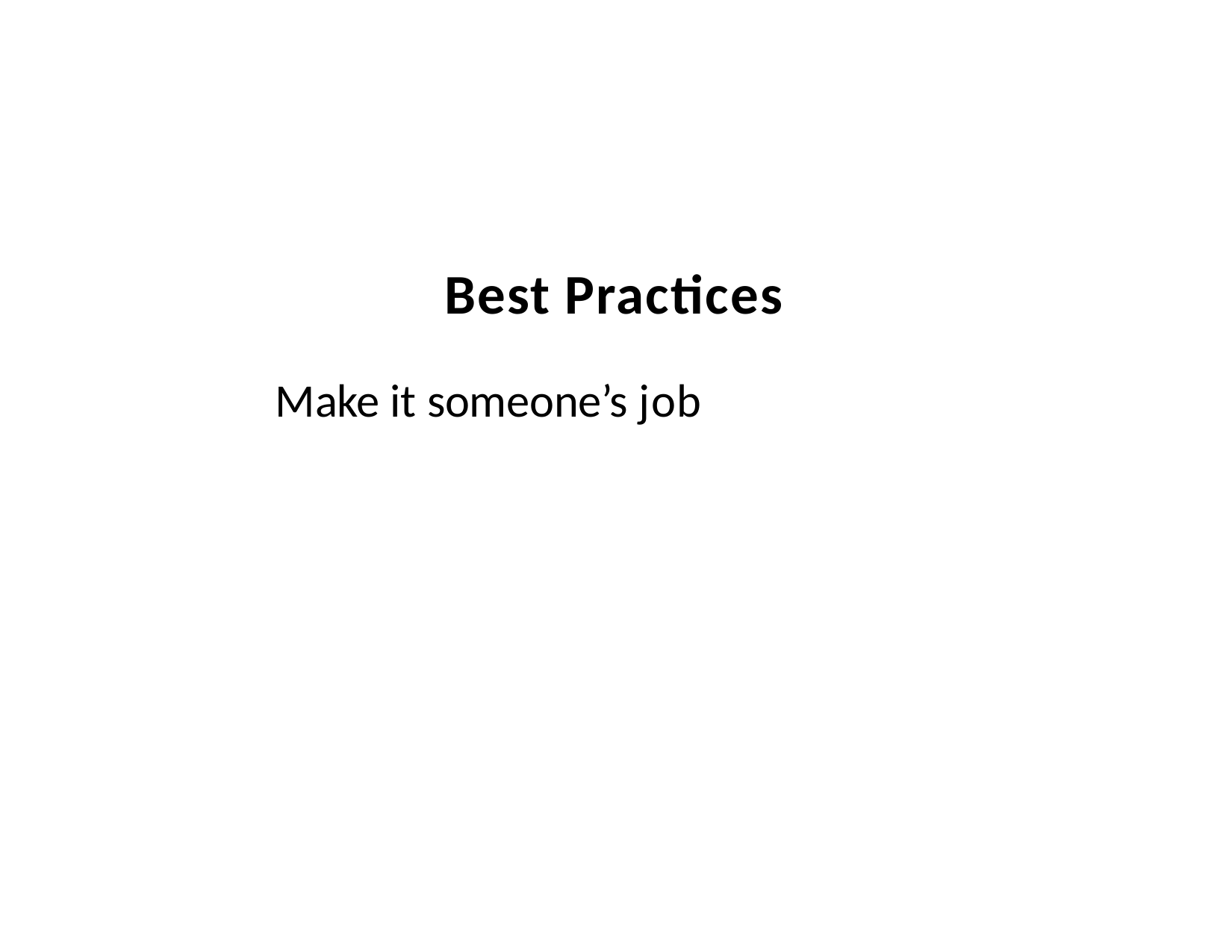

# Best Practices
Make it someone’s job